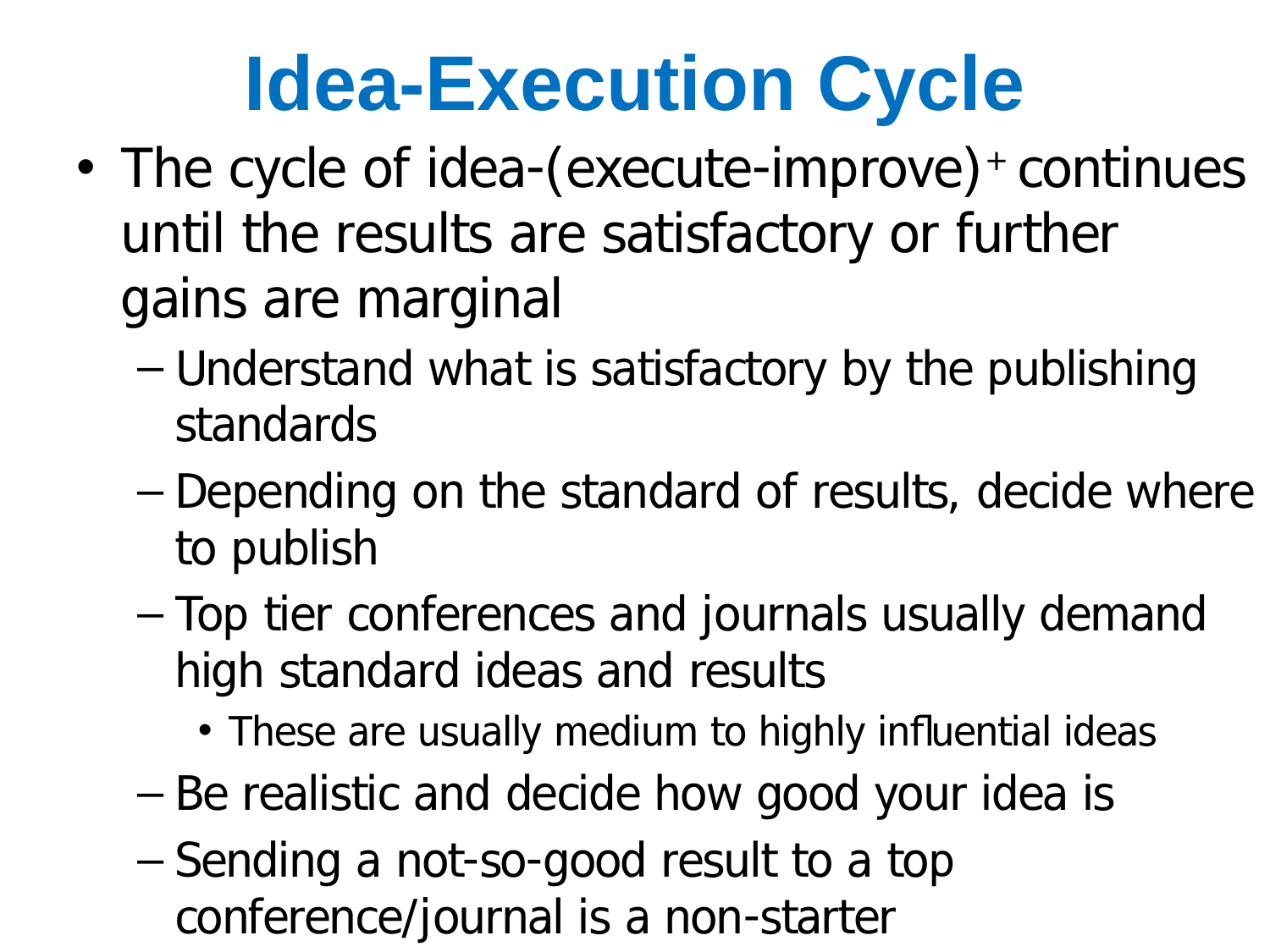

# Idea-Execution Cycle
The cycle of idea-(execute-improve)+ continues until the results are satisfactory or further gains are marginal
Understand what is satisfactory by the publishing standards
Depending on the standard of results, decide where to publish
Top tier conferences and journals usually demand high standard ideas and results
These are usually medium to highly influential ideas
Be realistic and decide how good your idea is
Sending a not-so-good result to a top conference/journal is a non-starter